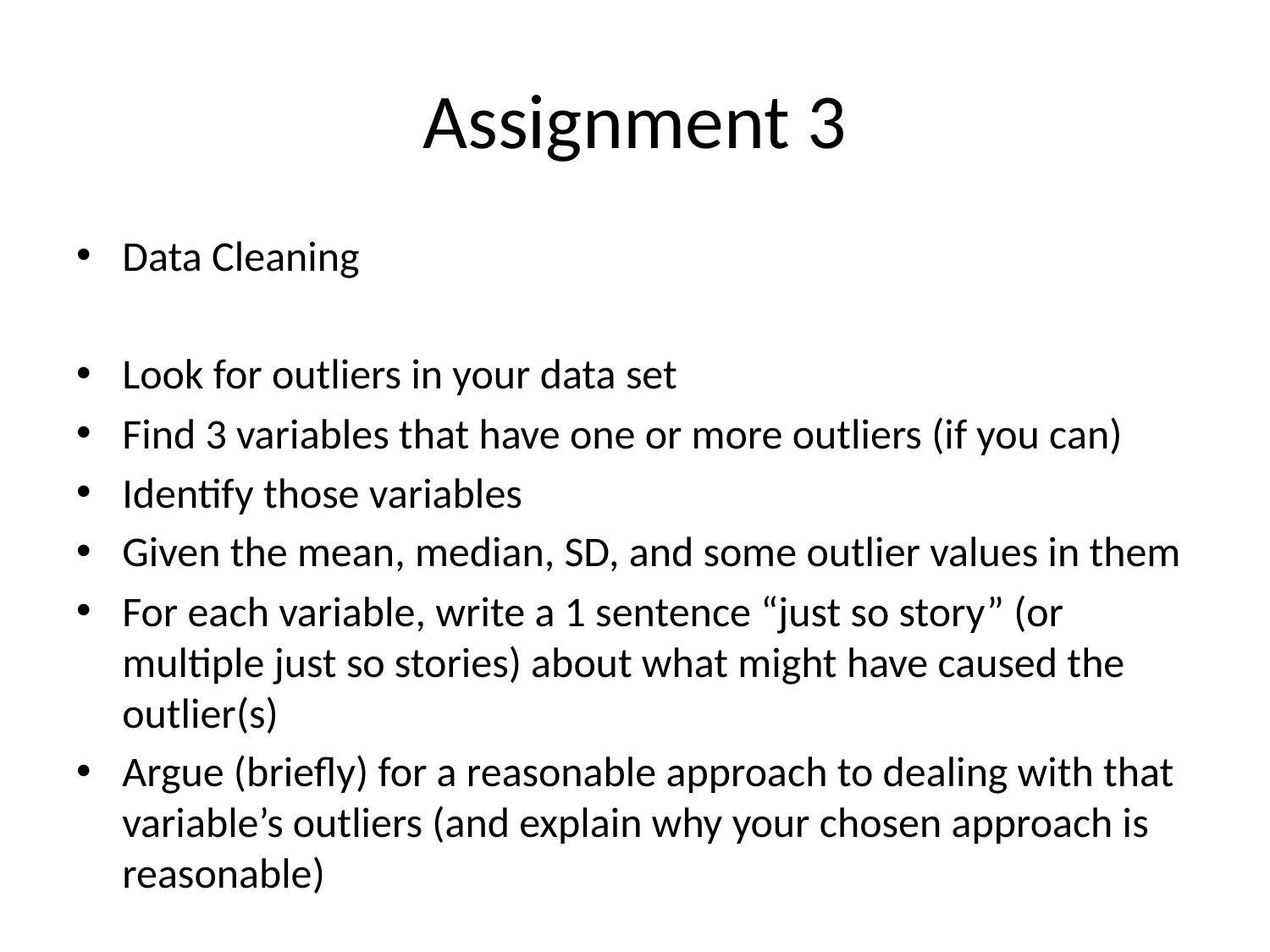

# Assignment 3
Data Cleaning

Look for outliers in your data set
Find 3 variables that have one or more outliers (if you can)
Identify those variables
Given the mean, median, SD, and some outlier values in them
For each variable, write a 1 sentence “just so story” (or multiple just so stories) about what might have caused the outlier(s)
Argue (briefly) for a reasonable approach to dealing with that variable’s outliers (and explain why your chosen approach is reasonable)